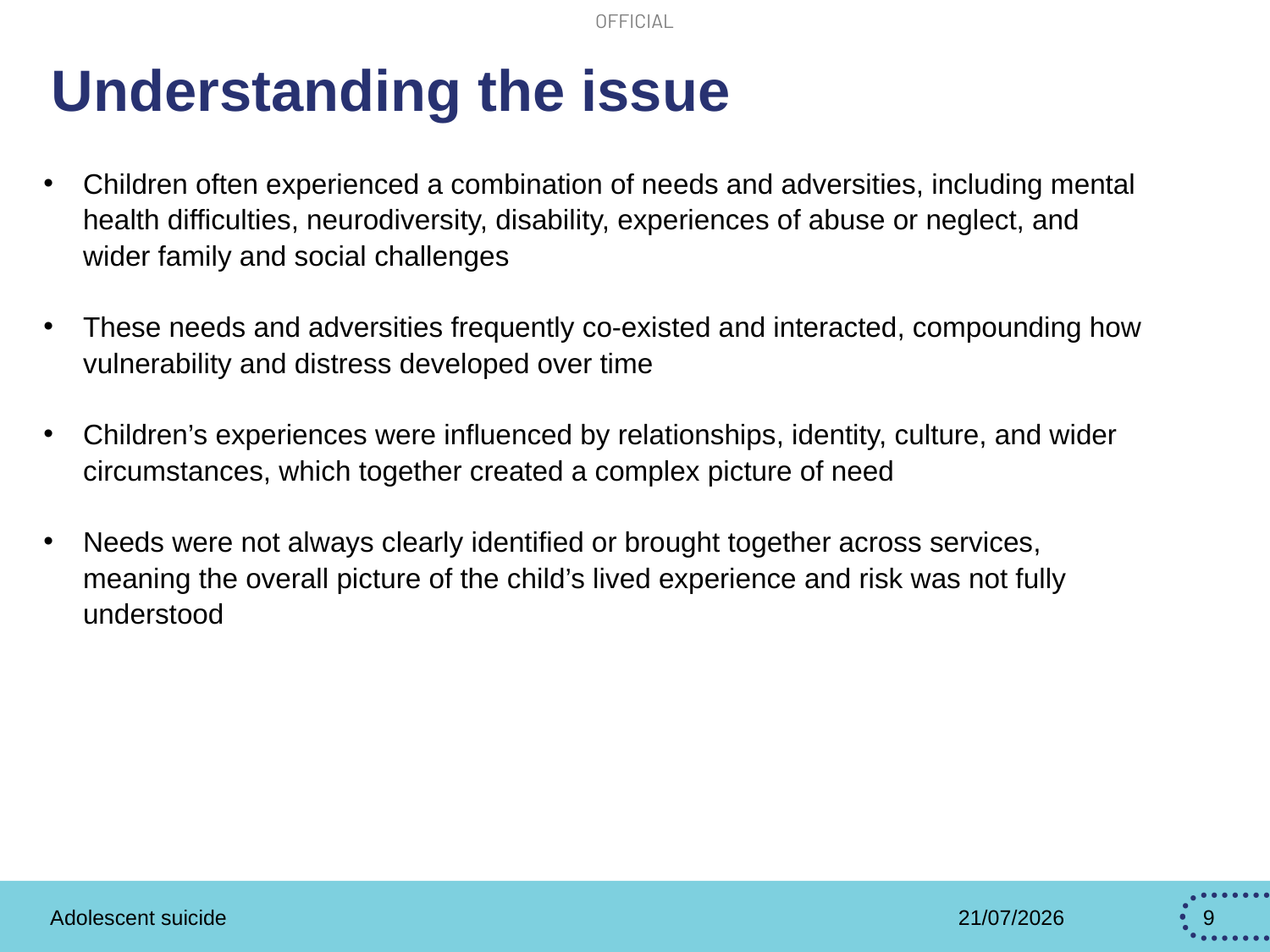

# Understanding the issue
Children often experienced a combination of needs and adversities, including mental health difficulties, neurodiversity, disability, experiences of abuse or neglect, and wider family and social challenges
These needs and adversities frequently co‑existed and interacted, compounding how vulnerability and distress developed over time
Children’s experiences were influenced by relationships, identity, culture, and wider circumstances, which together created a complex picture of need
Needs were not always clearly identified or brought together across services, meaning the overall picture of the child’s lived experience and risk was not fully understood
21/07/2026
9
Adolescent suicide